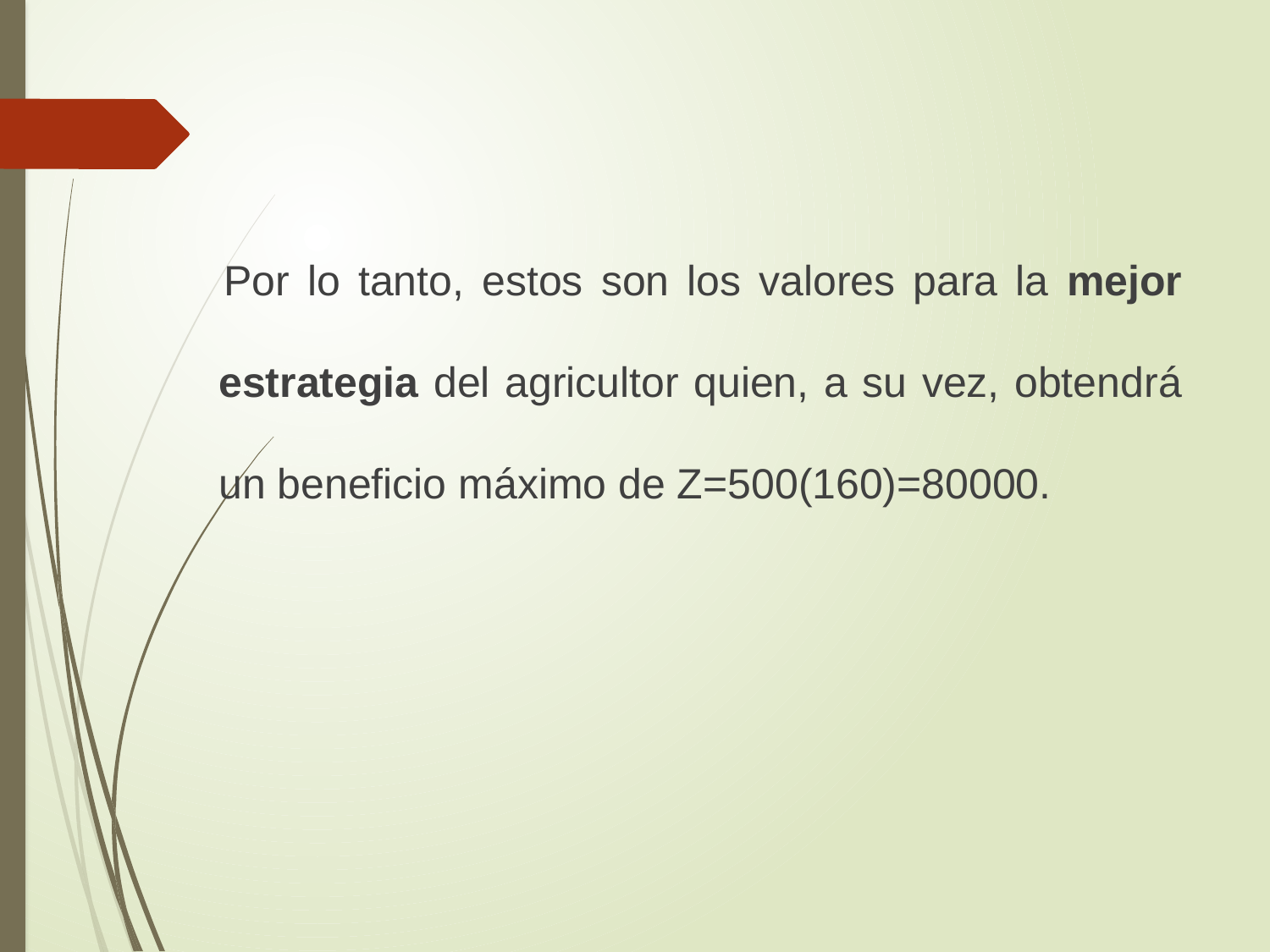

Por lo tanto, estos son los valores para la mejor estrategia del agricultor quien, a su vez, obtendrá un beneficio máximo de Z=500(160)=80000.